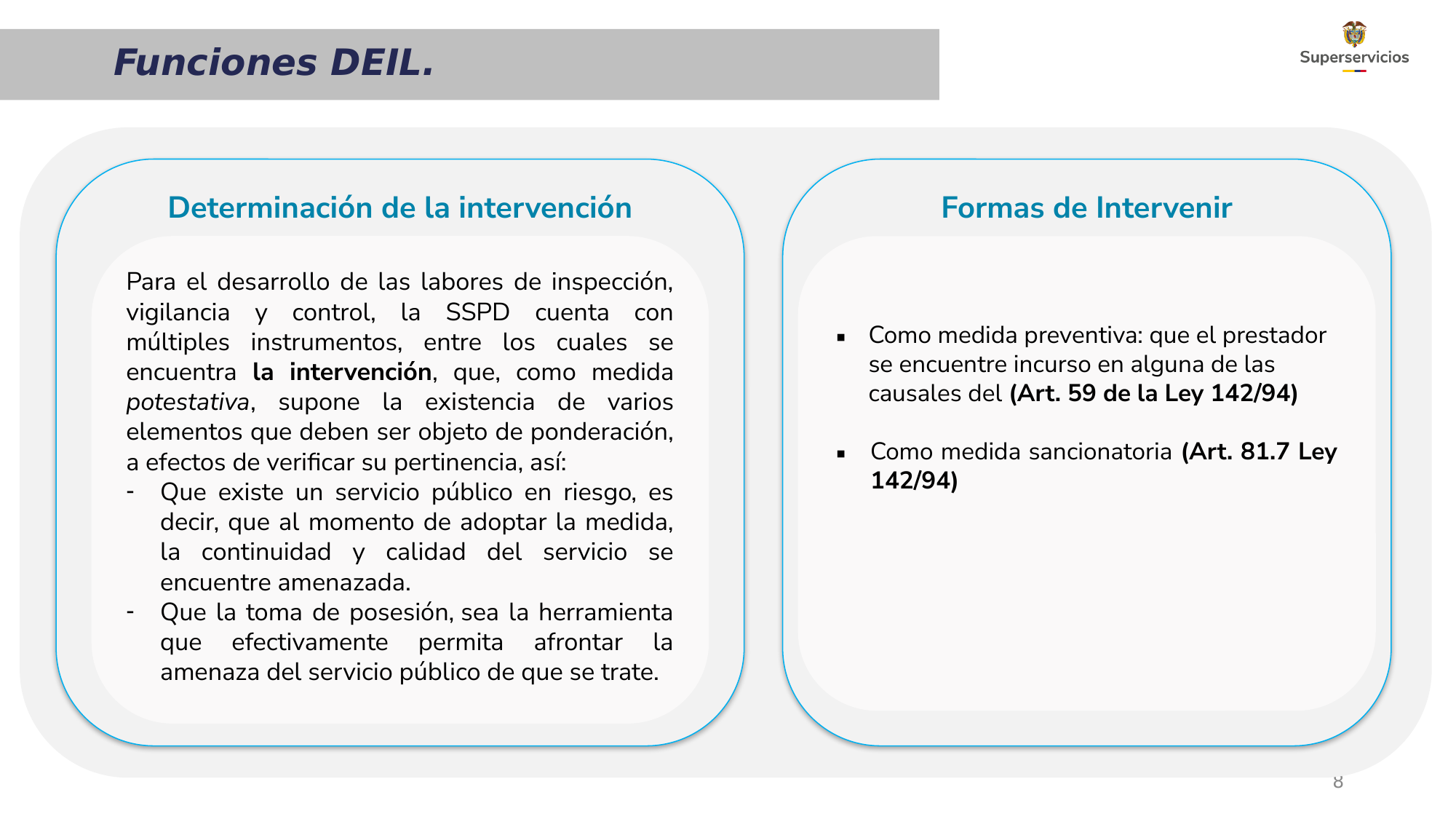

Funciones DEIL.

Determinación de la intervención
Para el desarrollo de las labores de inspección, vigilancia y control, la SSPD cuenta con múltiples instrumentos, entre los cuales se encuentra la intervención, que, como medida potestativa, supone la existencia de varios elementos que deben ser objeto de ponderación, a efectos de verificar su pertinencia, así:
Que existe un servicio público en riesgo, es decir, que al momento de adoptar la medida, la continuidad y calidad del servicio se encuentre amenazada.
Que la toma de posesión, sea la herramienta que efectivamente permita afrontar la amenaza del servicio público de que se trate.
Formas de Intervenir

Como medida preventiva: que el prestador se encuentre incurso en alguna de las causales del (Art. 59 de la Ley 142/94)

Como medida sancionatoria (Art. 81.7 Ley 142/94)

8